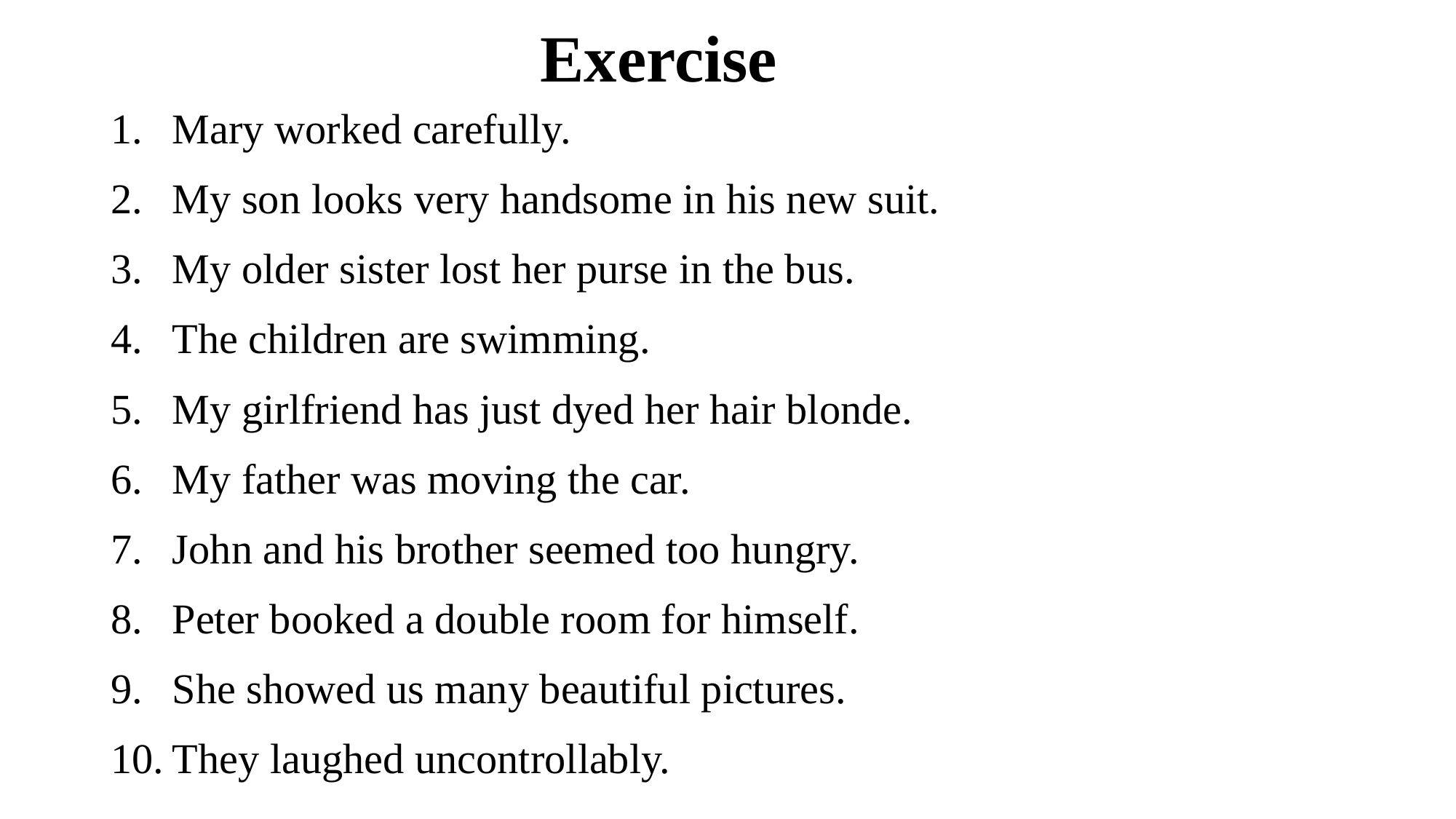

# Exercise
Mary worked carefully.
My son looks very handsome in his new suit.
My older sister lost her purse in the bus.
The children are swimming.
My girlfriend has just dyed her hair blonde.
My father was moving the car.
John and his brother seemed too hungry.
Peter booked a double room for himself.
She showed us many beautiful pictures.
They laughed uncontrollably.